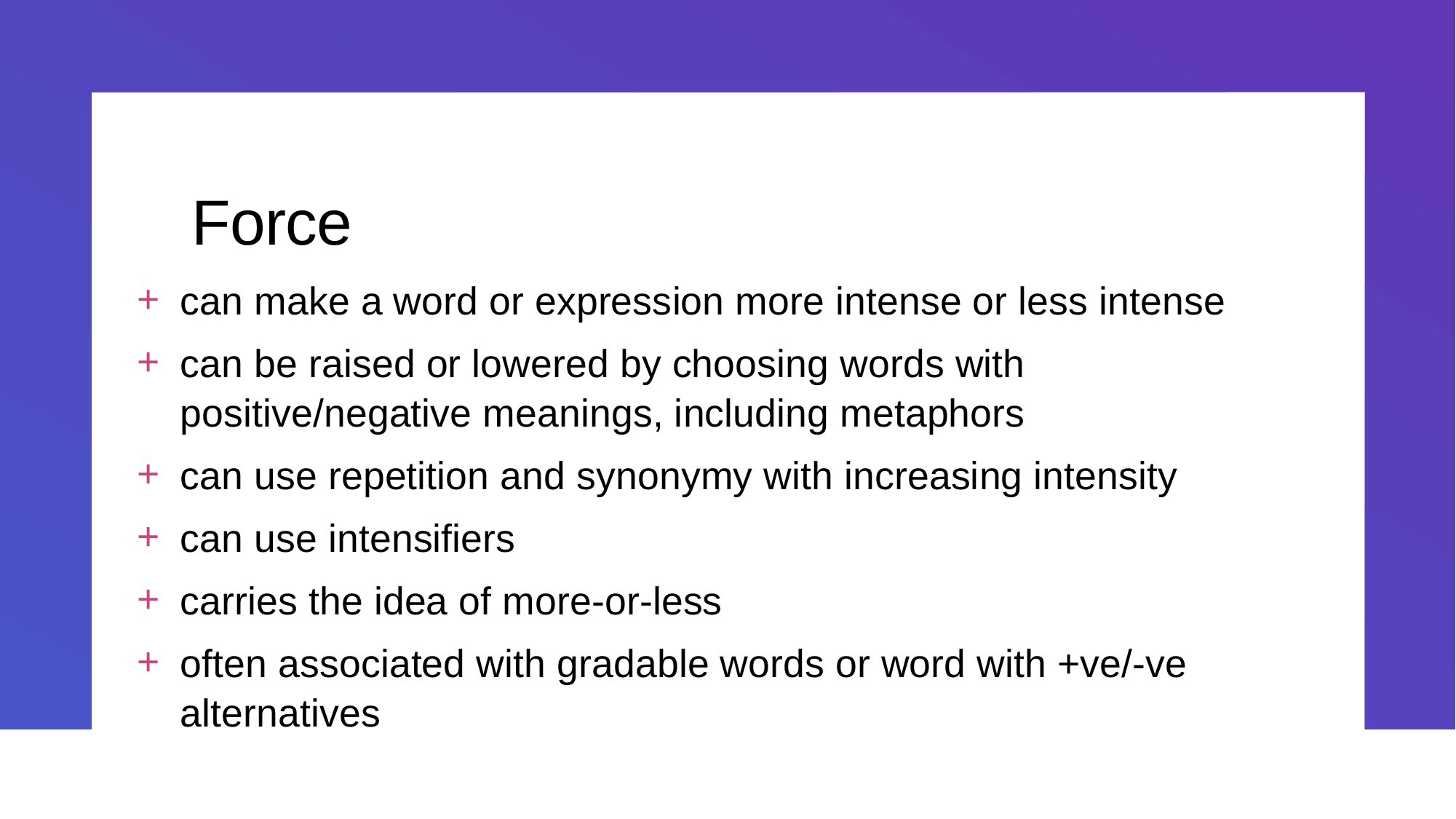

# Force
can make a word or expression more intense or less intense
can be raised or lowered by choosing words with positive/negative meanings, including metaphors
can use repetition and synonymy with increasing intensity
can use intensifiers
carries the idea of more-or-less
often associated with gradable words or word with +ve/-ve alternatives